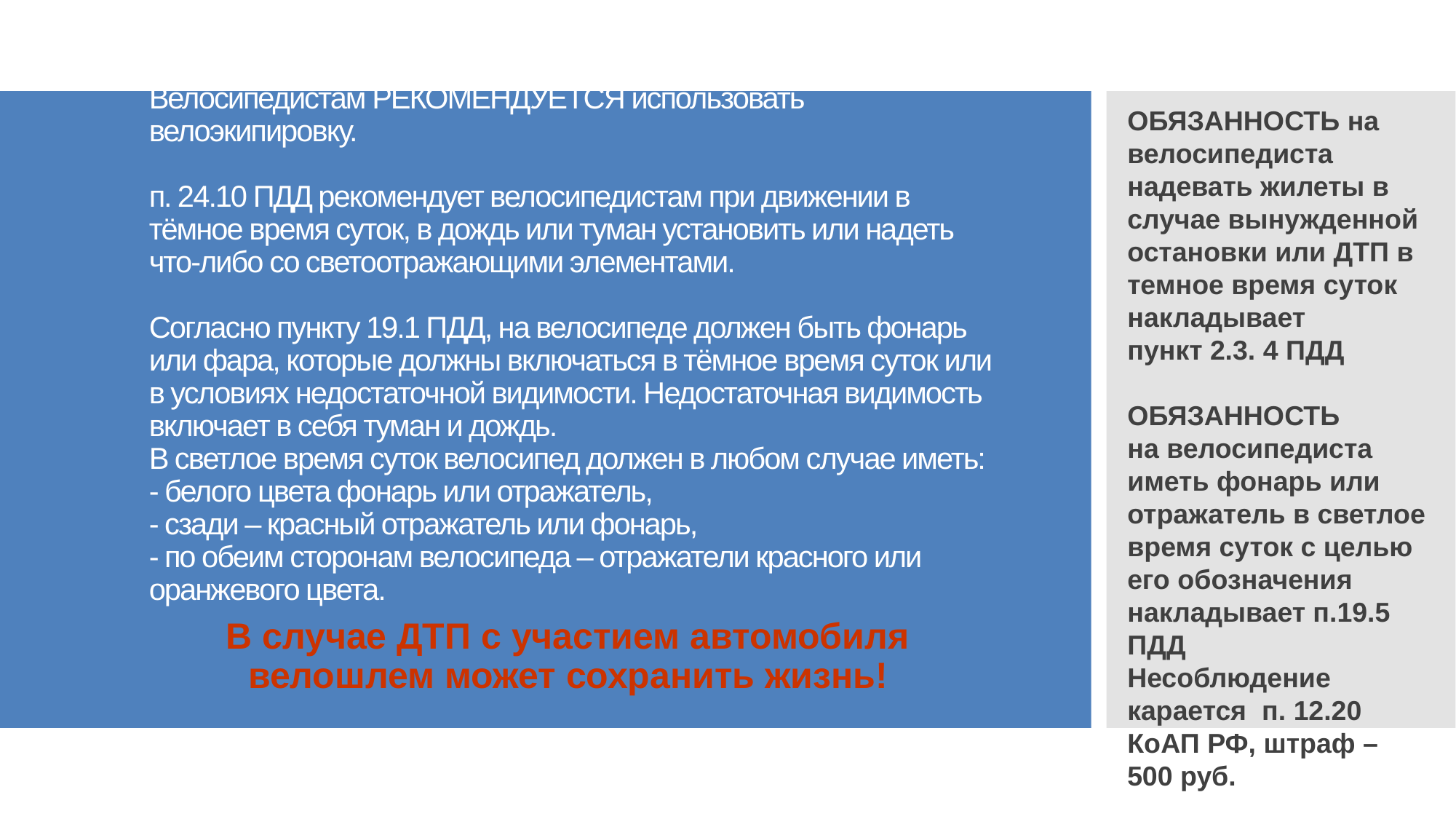

ОБЯЗАННОСТЬ на велосипедиста надевать жилеты в случае вынужденной остановки или ДТП в темное время суток накладывает пункт 2.3. 4 ПДД

ОБЯЗАННОСТЬ
на велосипедиста иметь фонарь или отражатель в светлое время суток с целью его обозначения накладывает п.19.5 ПДД
Несоблюдение карается  п. 12.20 КоАП РФ, штраф –
500 руб.
# Велосипедистам РЕКОМЕНДУЕТСЯ использовать велоэкипировку. п. 24.10 ПДД рекомендует велосипедистам при движении в тёмное время суток, в дождь или туман установить или надеть что-либо со светоотражающими элементами. Согласно пункту 19.1 ПДД, на велосипеде должен быть фонарь или фара, которые должны включаться в тёмное время суток или в условиях недостаточной видимости. Недостаточная видимость включает в себя туман и дождь. В светлое время суток велосипед должен в любом случае иметь: - белого цвета фонарь или отражатель, - сзади – красный отражатель или фонарь, - по обеим сторонам велосипеда – отражатели красного или оранжевого цвета.
В случае ДТП с участием автомобиля велошлем может сохранить жизнь!